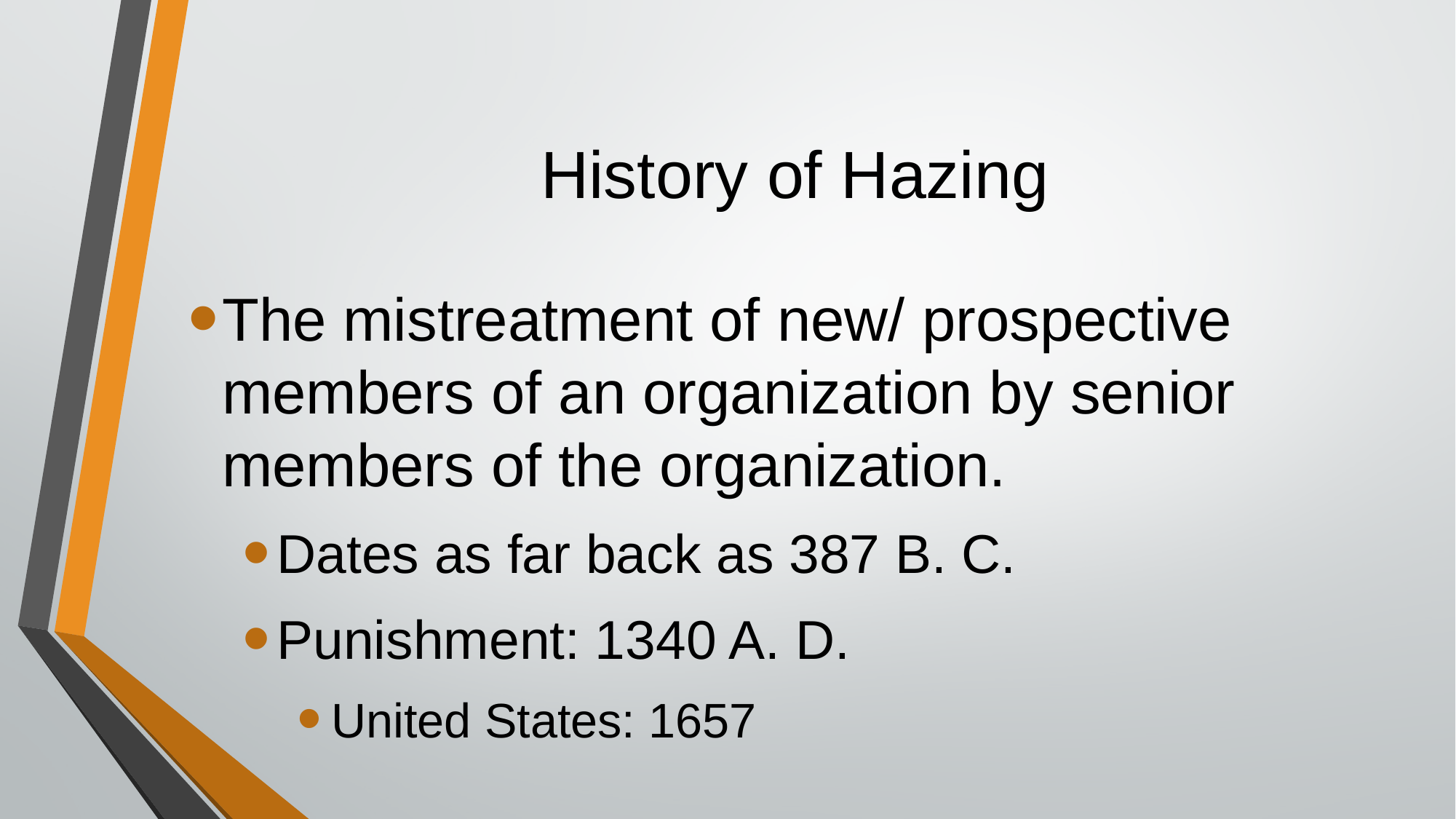

# History of Hazing
The mistreatment of new/ prospective members of an organization by senior members of the organization.
Dates as far back as 387 B. C.
Punishment: 1340 A. D.
United States: 1657